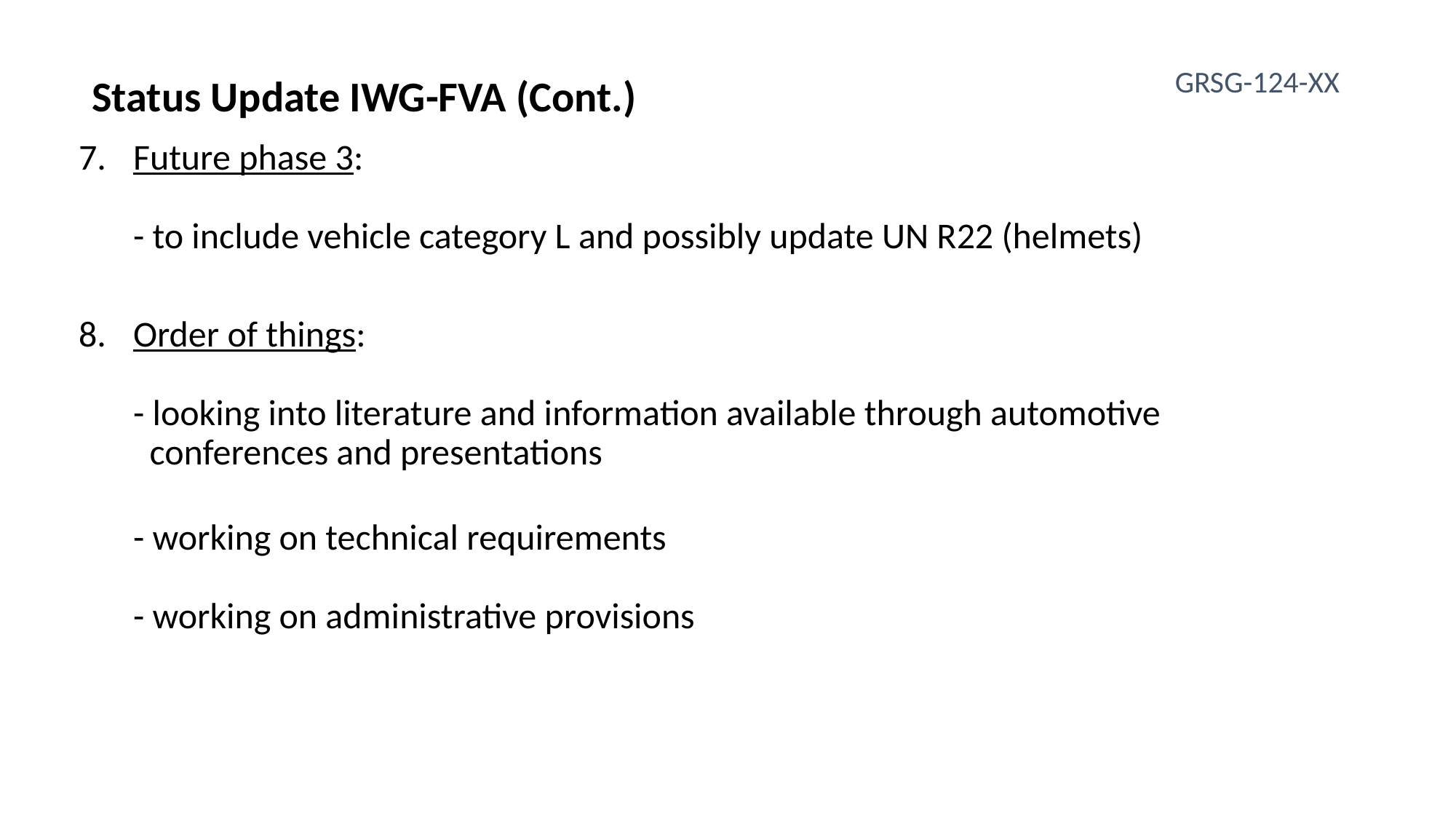

GRSG-124-XX
Status Update IWG-FVA (Cont.)
Future phase 3:
- to include vehicle category L and possibly update UN R22 (helmets)
Order of things:
- looking into literature and information available through automotive
  conferences and presentations
- working on technical requirements
- working on administrative provisions